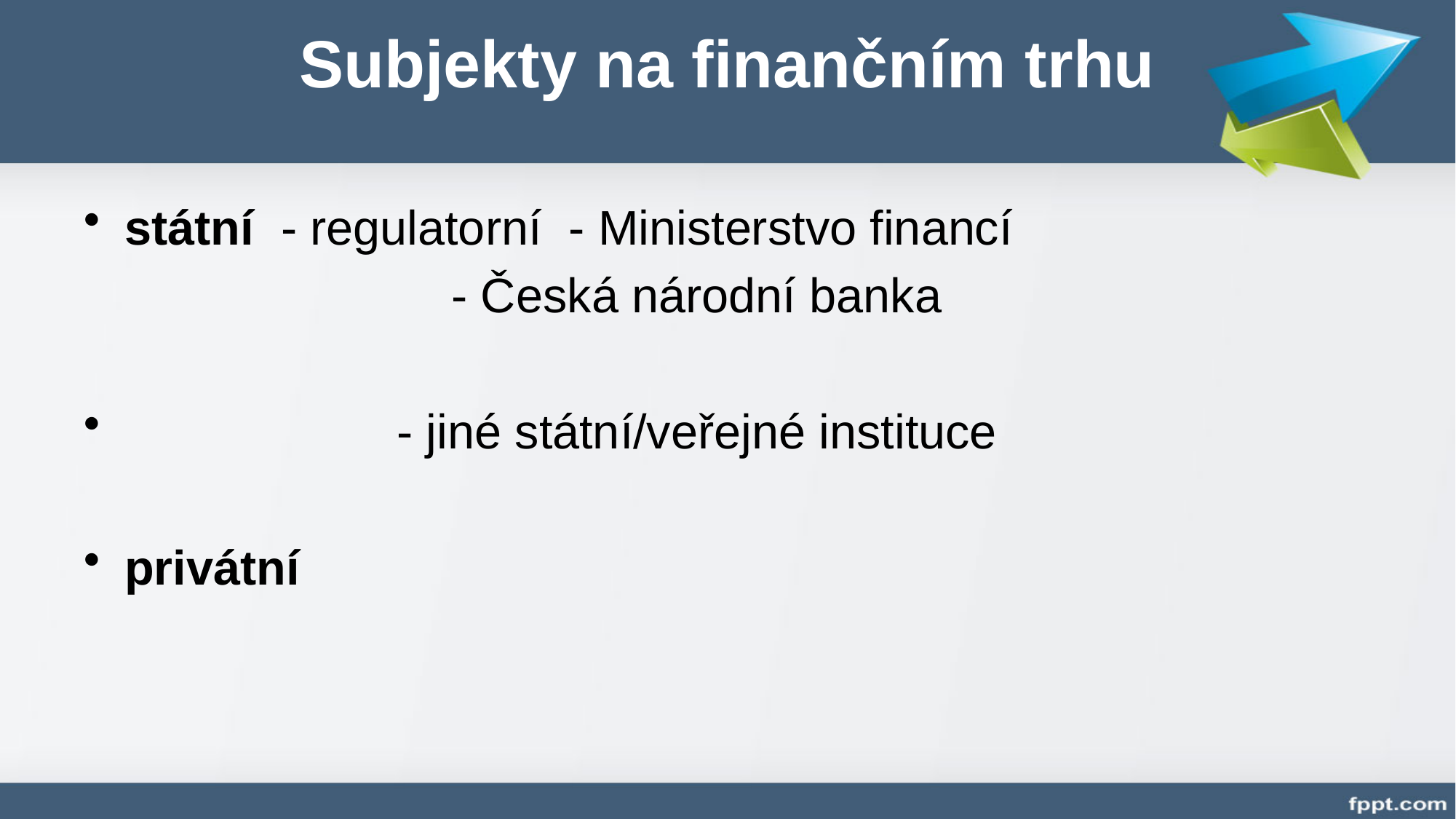

# Subjekty na finančním trhu
státní  - regulatorní  - Ministerstvo financí
			   - Česká národní banka

		    - jiné státní/veřejné instituce

privátní